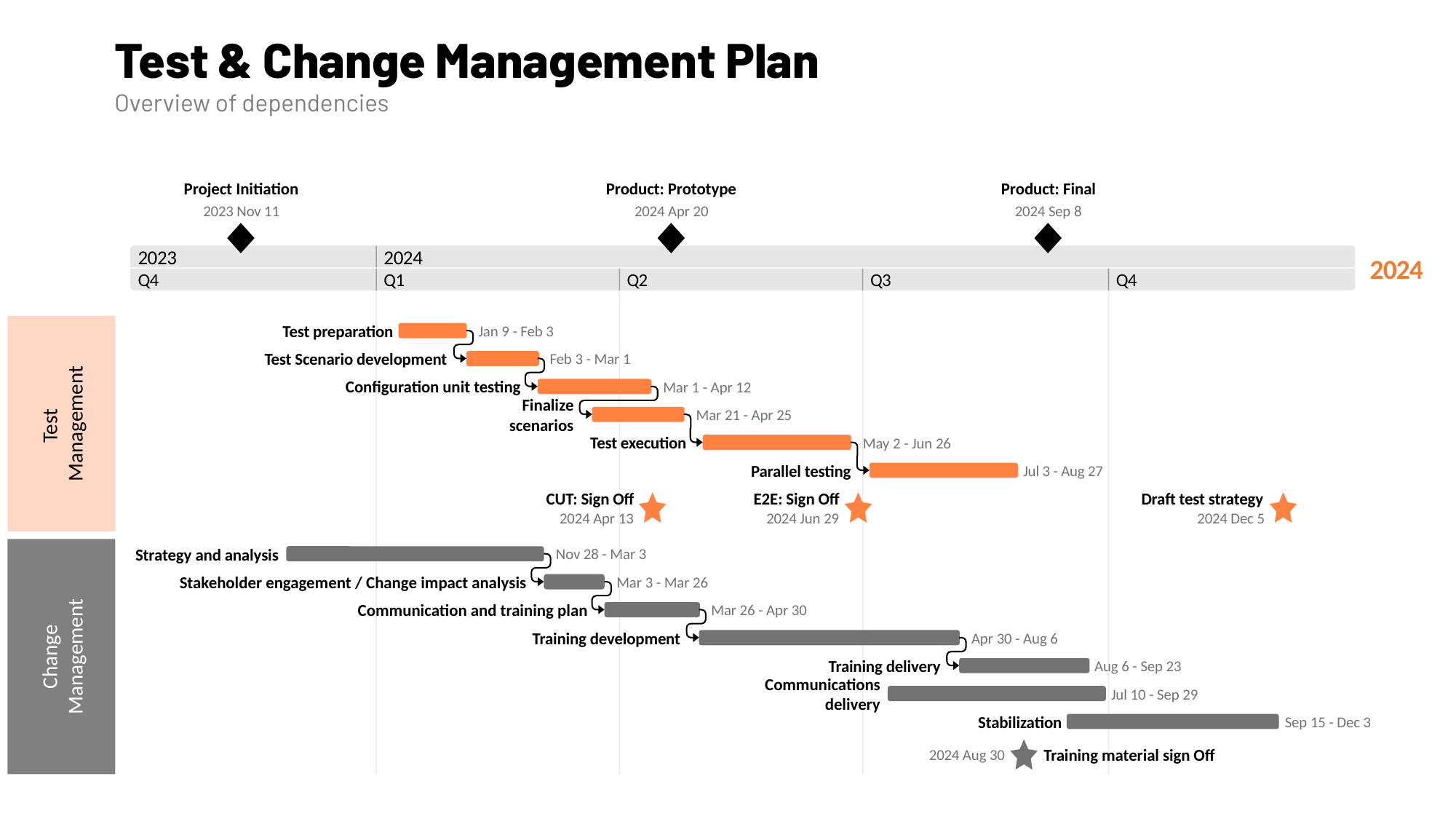

Test & Change Management Plan
Overview of dependencies
Project Initiation
Product: Prototype
Product: Final
2023 Nov 11
2024 Apr 20
2024 Sep 8

2023
2024

2024
Q4
Q1
Q2
Q3
Q4

Test preparation
Jan 9 - Feb 3

Test Scenario development
Feb 3 - Mar 1

Configuration unit testing
Mar 1 - Apr 12

Test
Management
Finalize scenarios
Mar 21 - Apr 25

Test execution
May 2 - Jun 26

Parallel testing
Jul 3 - Aug 27

CUT: Sign Off
E2E: Sign Off
Draft test strategy

2024 Apr 13
2024 Jun 29
2024 Dec 5

Strategy and analysis
Nov 28 - Mar 3

Stakeholder engagement / Change impact analysis
Mar 3 - Mar 26

Communication and training plan
Mar 26 - Apr 30

Training development
Apr 30 - Aug 6

Change
Management

Training delivery
Aug 6 - Sep 23

Communications delivery
Jul 10 - Sep 29

Stabilization
Sep 15 - Dec 3

Training material sign Off
2024 Aug 30